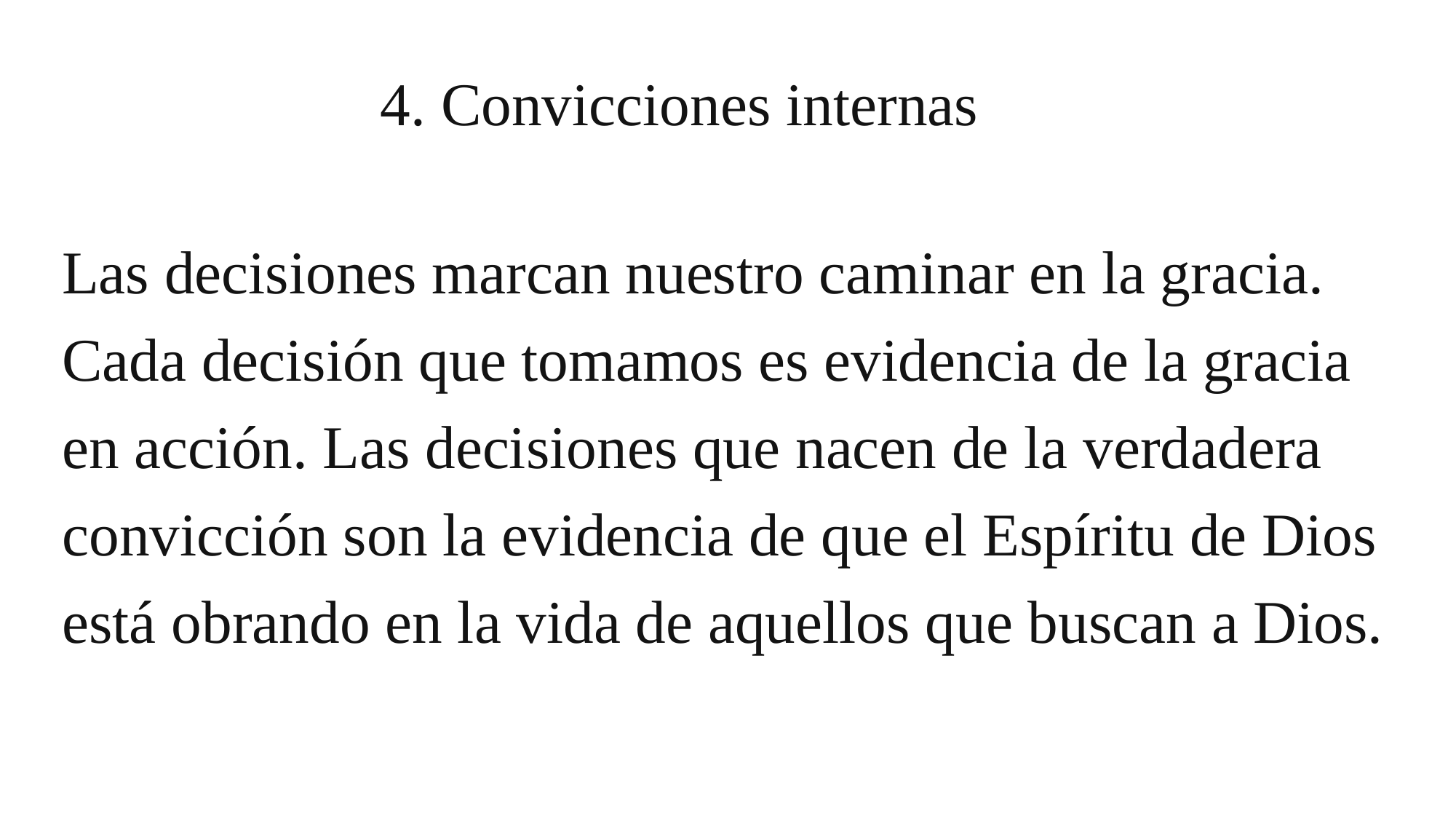

# 4. Convicciones internas
Las decisiones marcan nuestro caminar en la gracia. Cada decisión que tomamos es evidencia de la gracia en acción. Las decisiones que nacen de la verdadera convicción son la evidencia de que el Espíritu de Dios está obrando en la vida de aquellos que buscan a Dios.